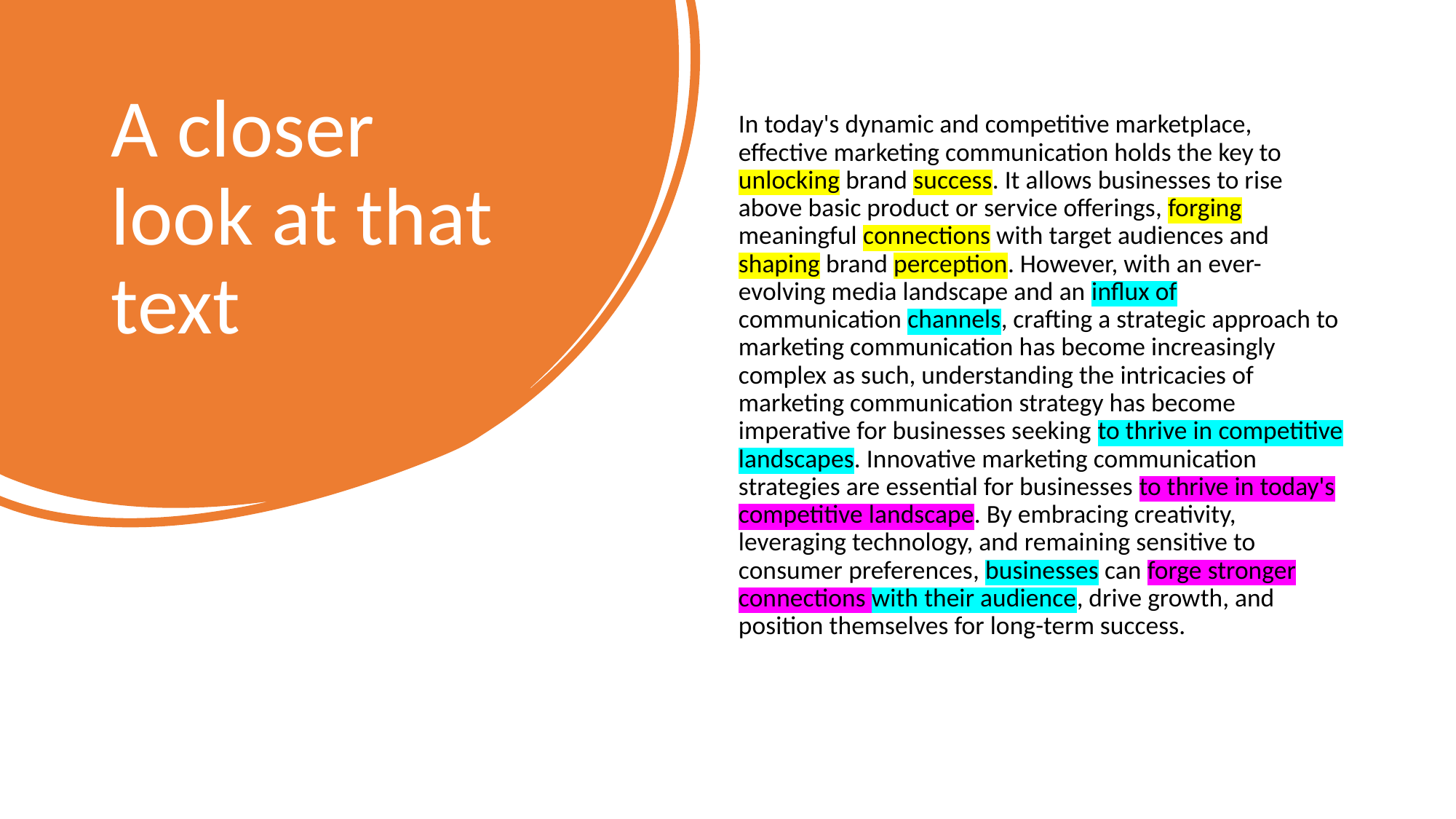

# A closer look at that text
In today's dynamic and competitive marketplace, effective marketing communication holds the key to unlocking brand success. It allows businesses to rise above basic product or service offerings, forging meaningful connections with target audiences and shaping brand perception. However, with an ever-evolving media landscape and an influx of communication channels, crafting a strategic approach to marketing communication has become increasingly complex as such, understanding the intricacies of marketing communication strategy has become imperative for businesses seeking to thrive in competitive landscapes. Innovative marketing communication strategies are essential for businesses to thrive in today's competitive landscape. By embracing creativity, leveraging technology, and remaining sensitive to consumer preferences, businesses can forge stronger connections with their audience, drive growth, and position themselves for long-term success.